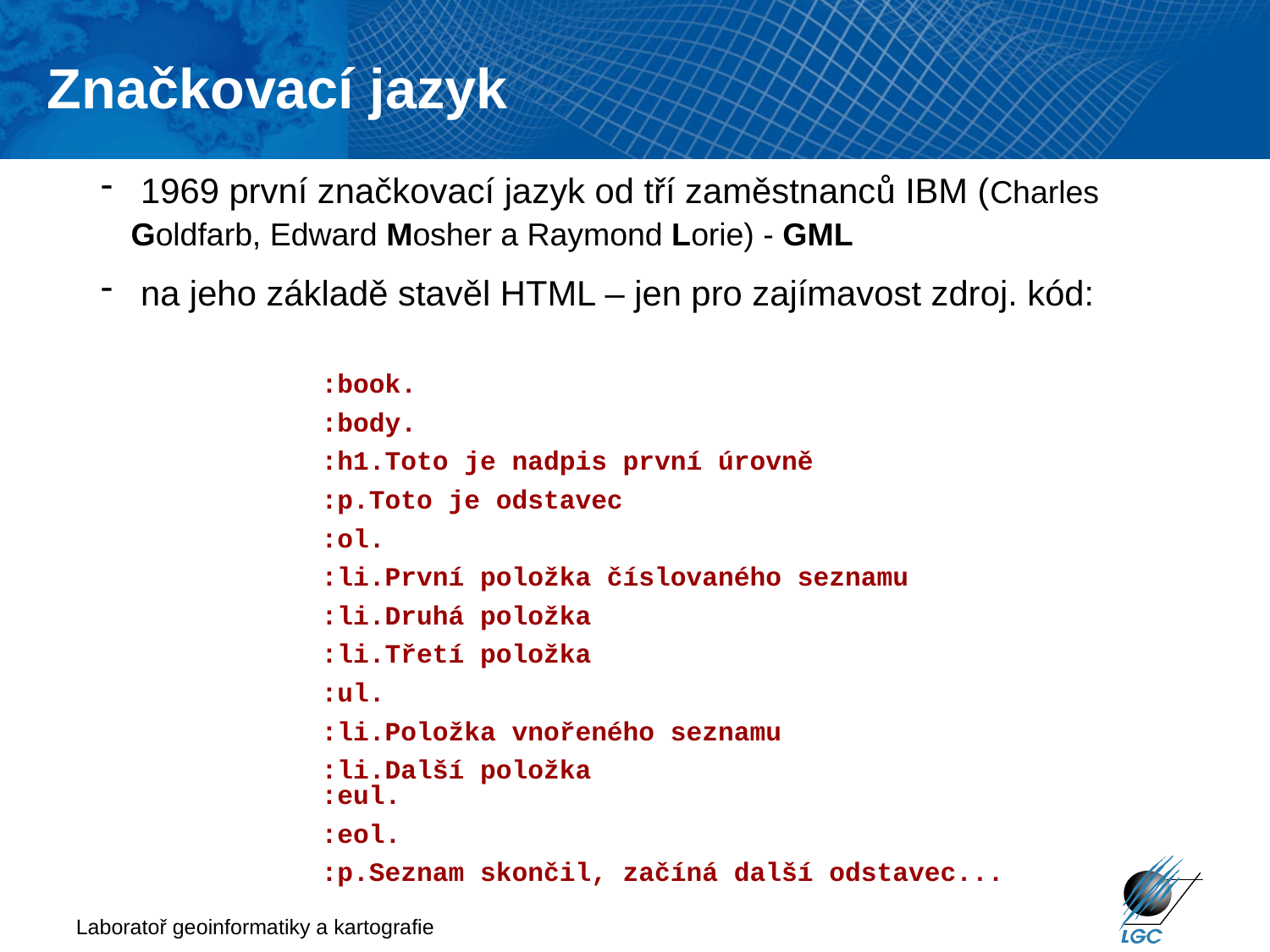

Značkovací jazyk
 1969 první značkovací jazyk od tří zaměstnanců IBM (Charles Goldfarb, Edward Mosher a Raymond Lorie) - GML
 na jeho základě stavěl HTML – jen pro zajímavost zdroj. kód:

:book.
:body.
:h1.Toto je nadpis první úrovně
:p.Toto je odstavec
:ol.
:li.První položka číslovaného seznamu
:li.Druhá položka
:li.Třetí položka
:ul.
:li.Položka vnořeného seznamu
:li.Další položka
:eul.
:eol.
:p.Seznam skončil, začíná další odstavec...